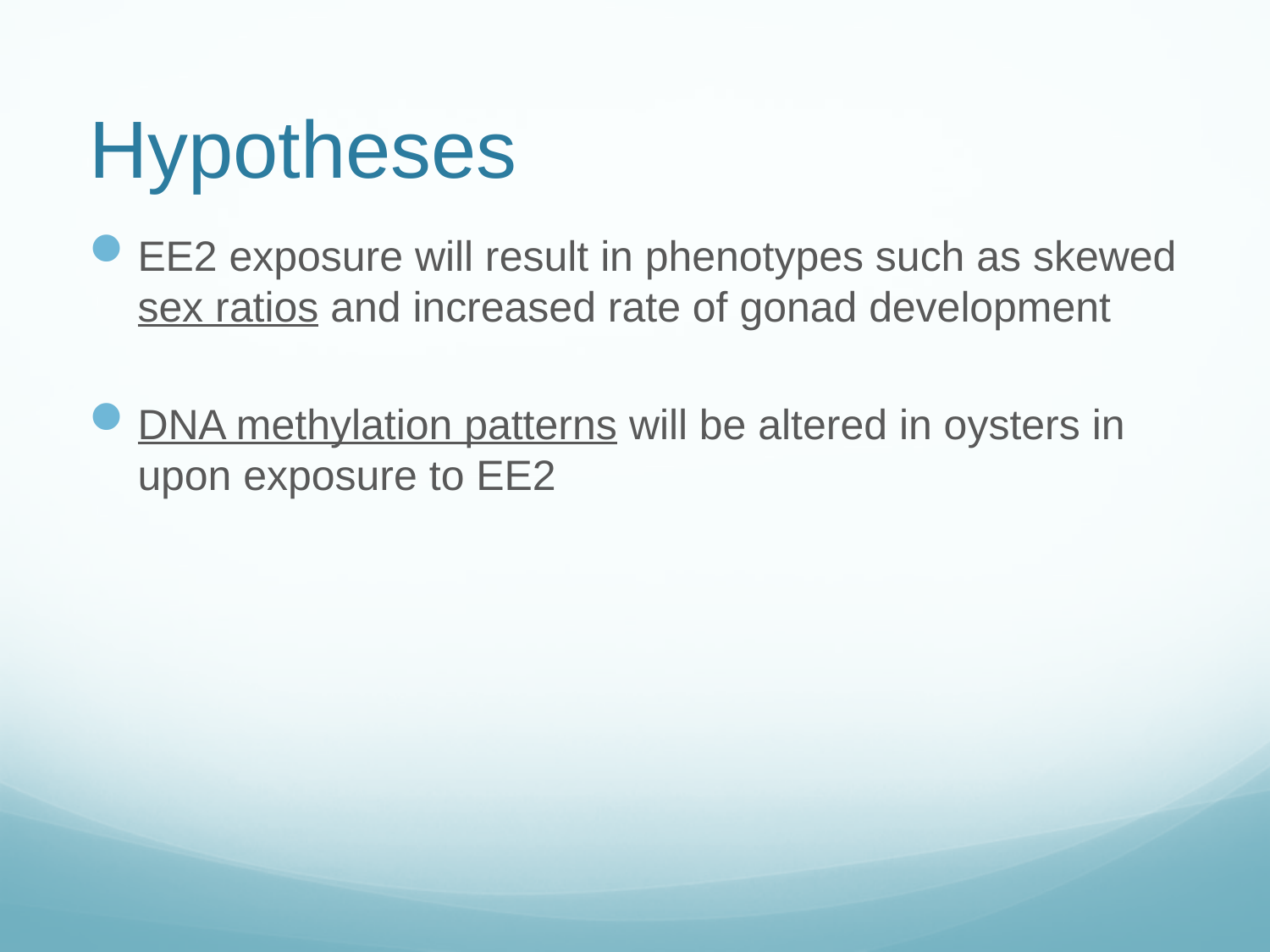

# Hypotheses
EE2 exposure will result in phenotypes such as skewed sex ratios and increased rate of gonad development
DNA methylation patterns will be altered in oysters in upon exposure to EE2